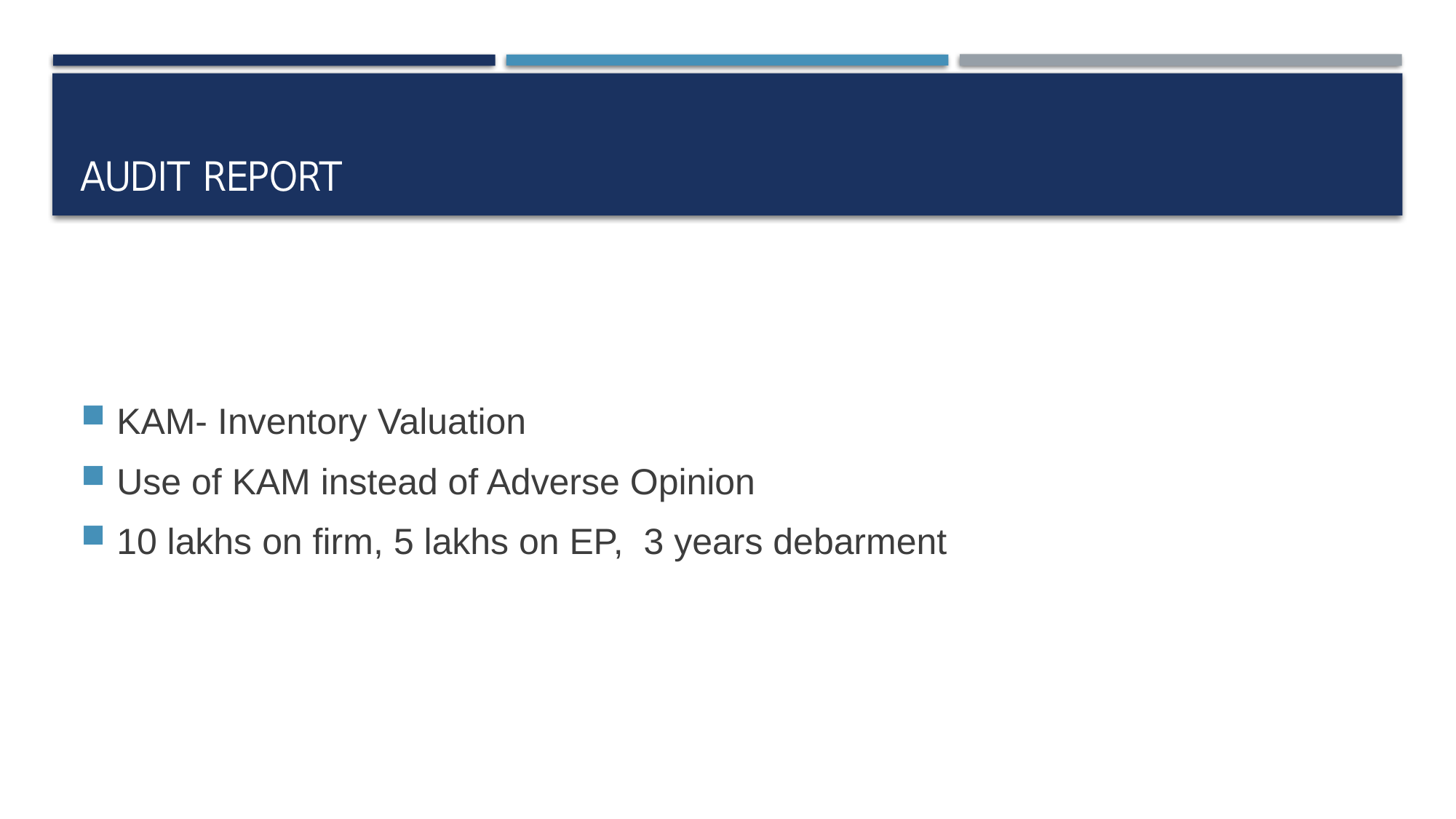

# AUDIT REPORT
KAM- Inventory Valuation
Use of KAM instead of Adverse Opinion
10 lakhs on firm, 5 lakhs on EP,  3 years debarment